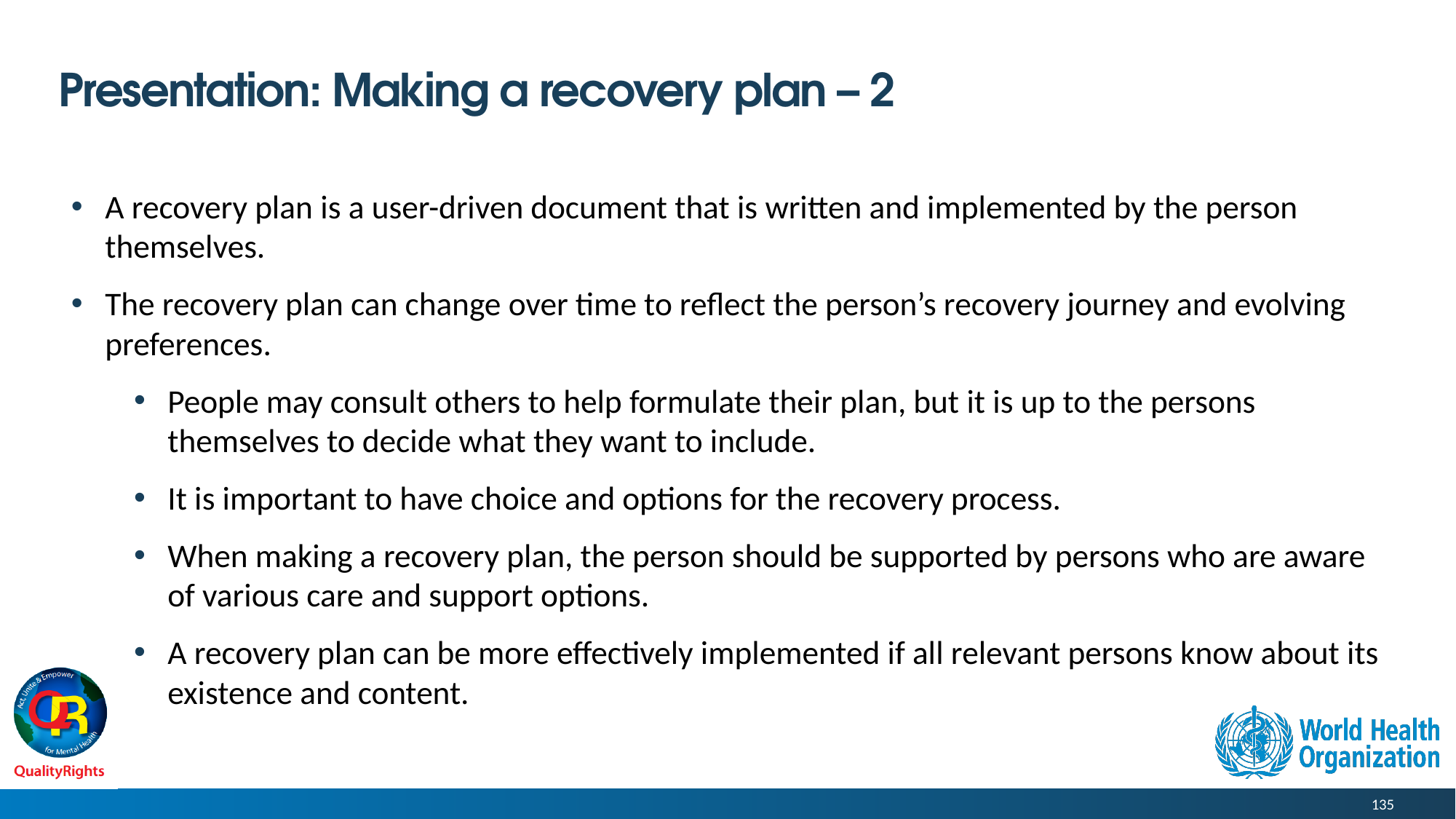

# Presentation: Making a recovery plan – 2
A recovery plan is a user-driven document that is written and implemented by the person themselves.
The recovery plan can change over time to reflect the person’s recovery journey and evolving preferences.
People may consult others to help formulate their plan, but it is up to the persons themselves to decide what they want to include.
It is important to have choice and options for the recovery process.
When making a recovery plan, the person should be supported by persons who are aware of various care and support options.
A recovery plan can be more effectively implemented if all relevant persons know about its existence and content.